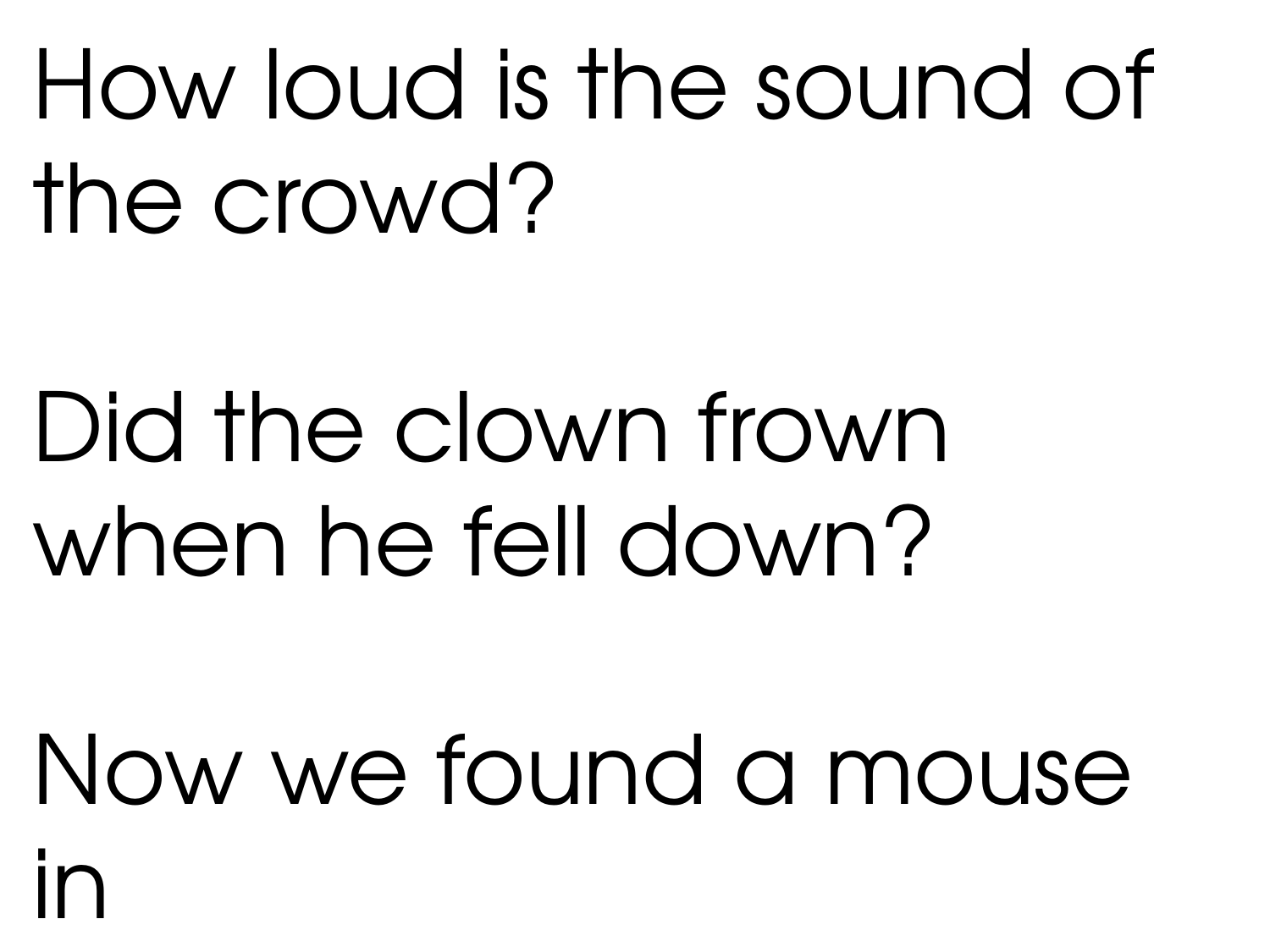

How loud is the sound of the crowd?

Did the clown frown when he fell down?

Now we found a mouse in